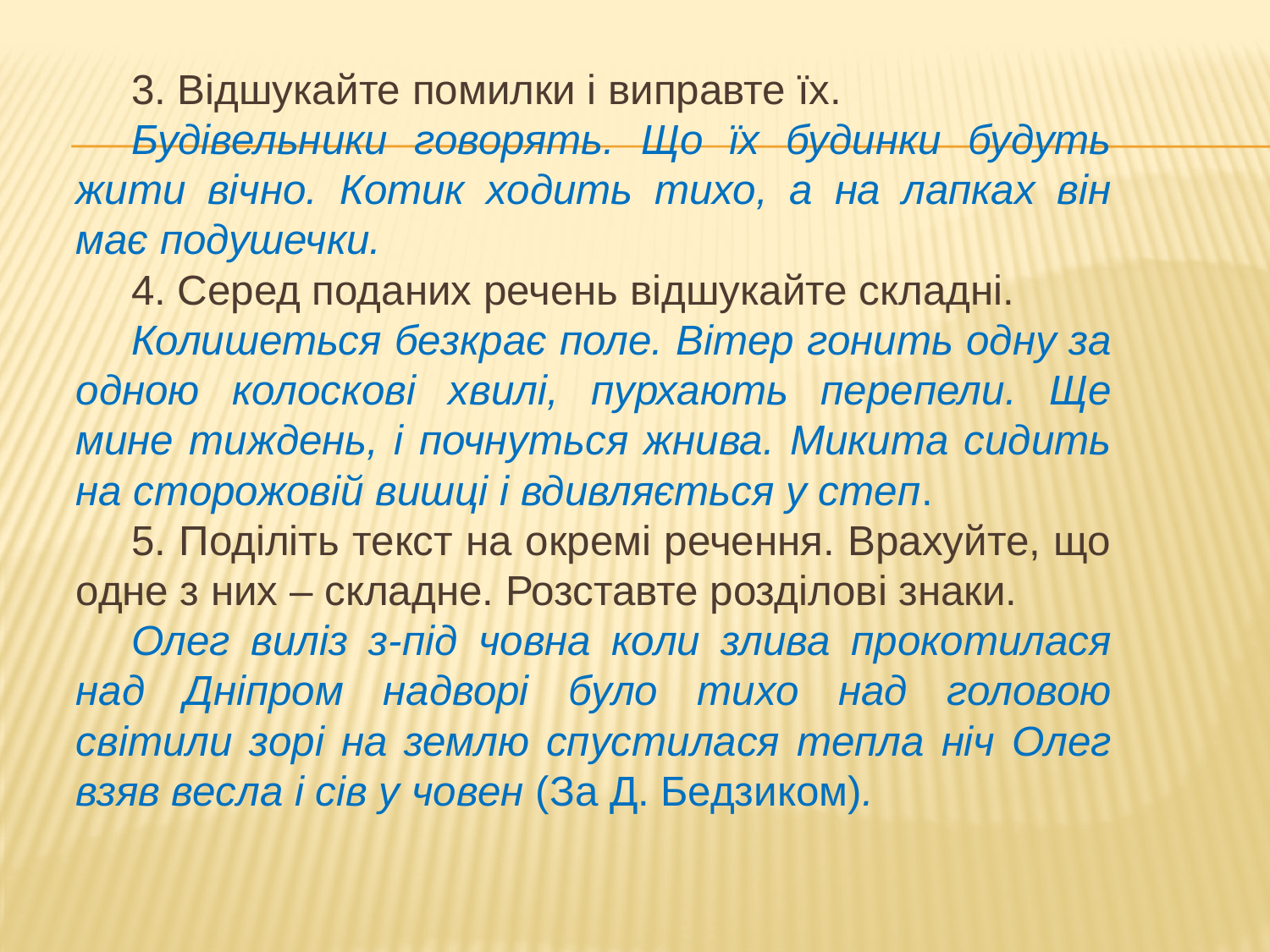

3. Відшукайте помилки і виправте їх.
Будівельники говорять. Що їх будинки будуть жити вічно. Котик ходить тихо, а на лапках він має подушечки.
4. Серед поданих речень відшукайте складні.
Колишеться безкрає поле. Вітер гонить одну за одною колоскові хвилі, пурхають перепели. Ще мине тиждень, і почнуться жнива. Микита сидить на сторожовій вишці і вдивляється у степ.
5. Поділіть текст на окремі речення. Врахуйте, що одне з них – складне. Розставте розділові знаки.
Олег виліз з-під човна коли злива прокотилася над Дніпром надворі було тихо над головою світили зорі на землю спустилася тепла ніч Олег взяв весла і сів у човен (За Д. Бедзиком).